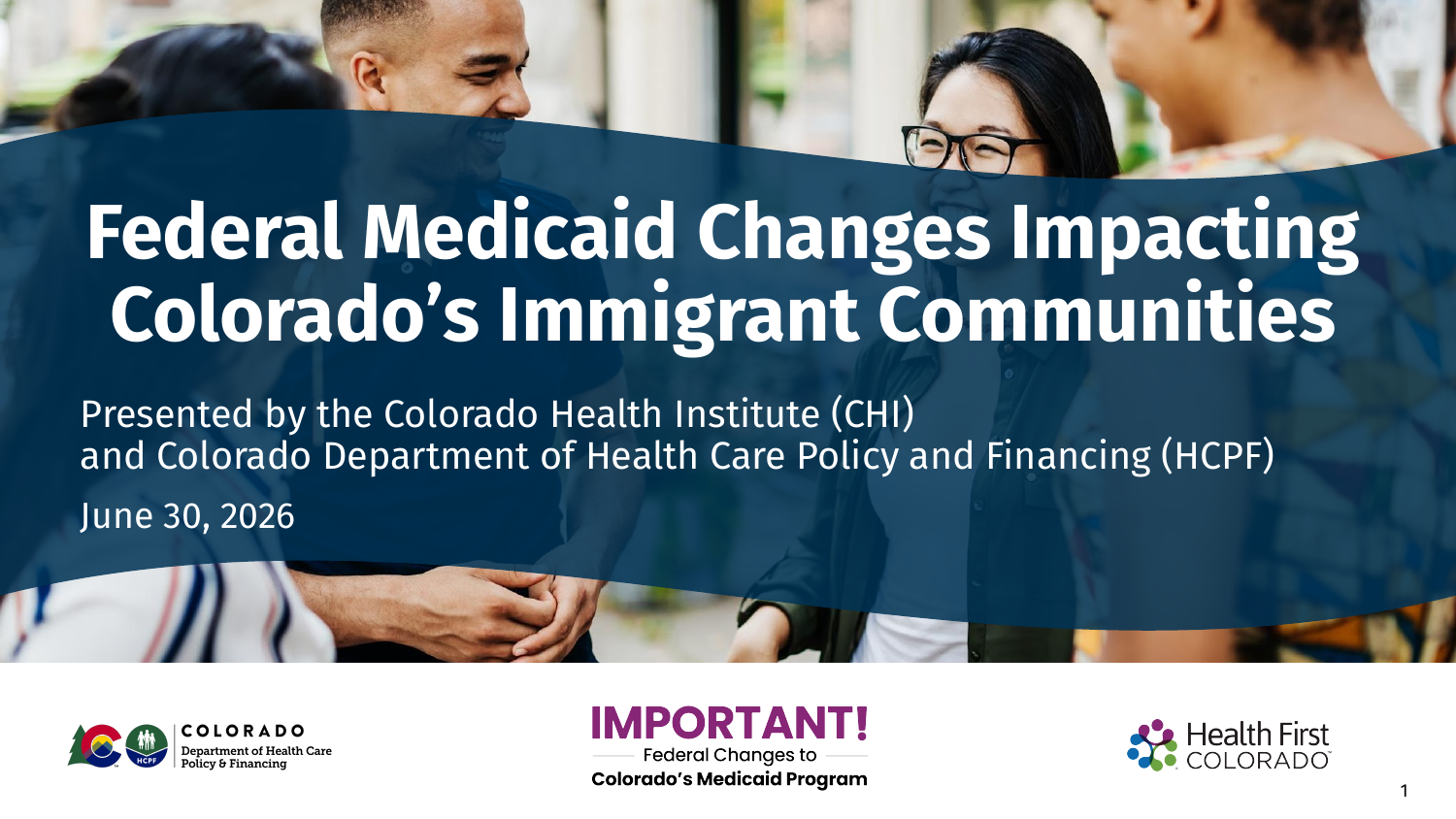

# Federal Medicaid Changes Impacting
Colorado’s Immigrant Communities

Presented by the Colorado Health Institute (CHI)
and Colorado Department of Health Care Policy and Financing (HCPF)
June 30, 2026
1